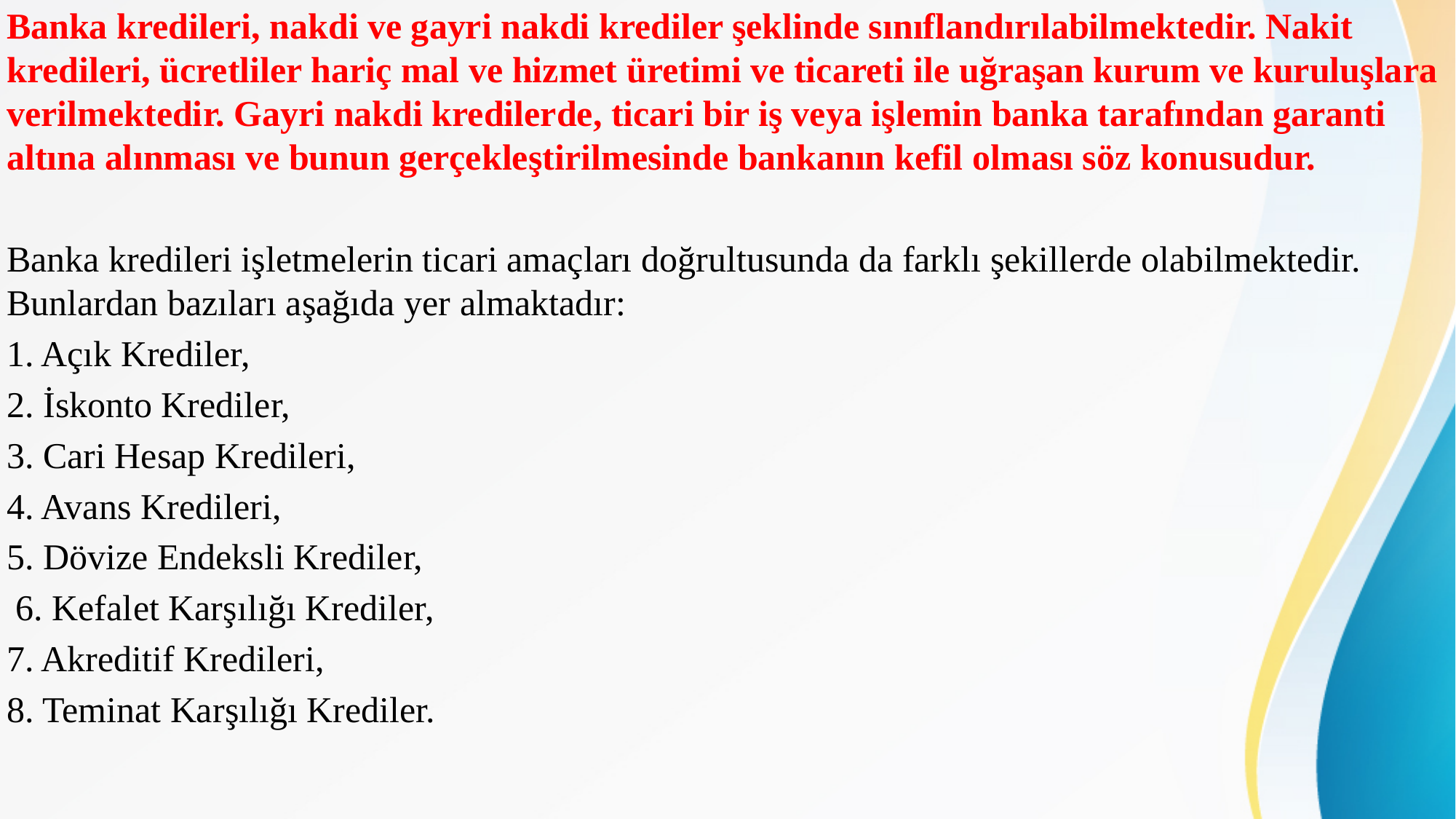

Banka kredileri, nakdi ve gayri nakdi krediler şeklinde sınıflandırılabilmektedir. Nakit kredileri, ücretliler hariç mal ve hizmet üretimi ve ticareti ile uğraşan kurum ve kuruluşlara verilmektedir. Gayri nakdi kredilerde, ticari bir iş veya işlemin banka tarafından garanti altına alınması ve bunun gerçekleştirilmesinde bankanın kefil olması söz konusudur.

Banka kredileri işletmelerin ticari amaçları doğrultusunda da farklı şekillerde olabilmektedir. Bunlardan bazıları aşağıda yer almaktadır:
1. Açık Krediler,
2. İskonto Krediler,
3. Cari Hesap Kredileri,
4. Avans Kredileri,
5. Dövize Endeksli Krediler,
 6. Kefalet Karşılığı Krediler,
7. Akreditif Kredileri,
8. Teminat Karşılığı Krediler.